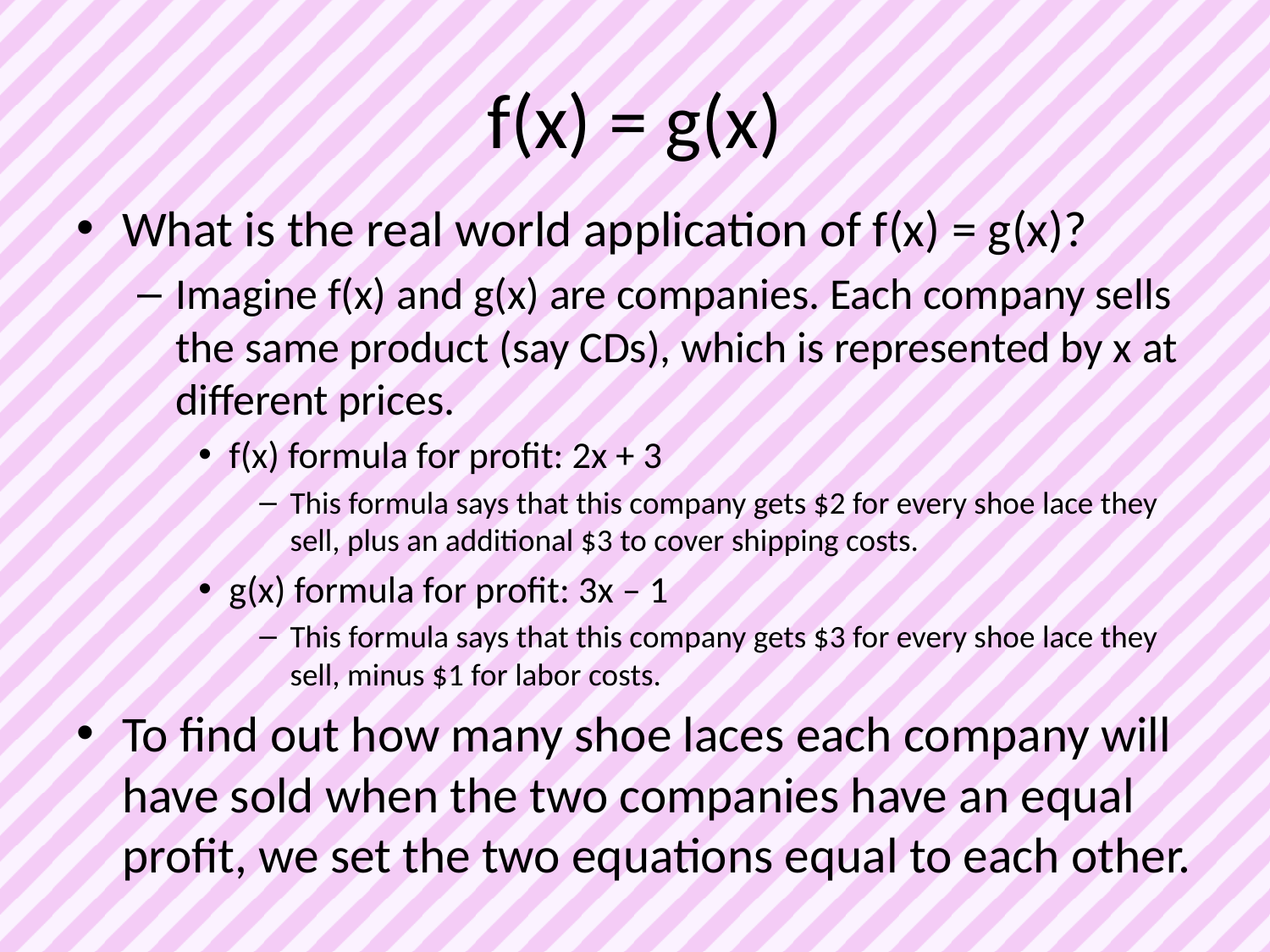

# f(x) = g(x)
What is the real world application of f(x) = g(x)?
Imagine f(x) and g(x) are companies. Each company sells the same product (say CDs), which is represented by x at different prices.
f(x) formula for profit: 2x + 3
This formula says that this company gets $2 for every shoe lace they sell, plus an additional $3 to cover shipping costs.
g(x) formula for profit: 3x – 1
This formula says that this company gets $3 for every shoe lace they sell, minus $1 for labor costs.
To find out how many shoe laces each company will have sold when the two companies have an equal profit, we set the two equations equal to each other.